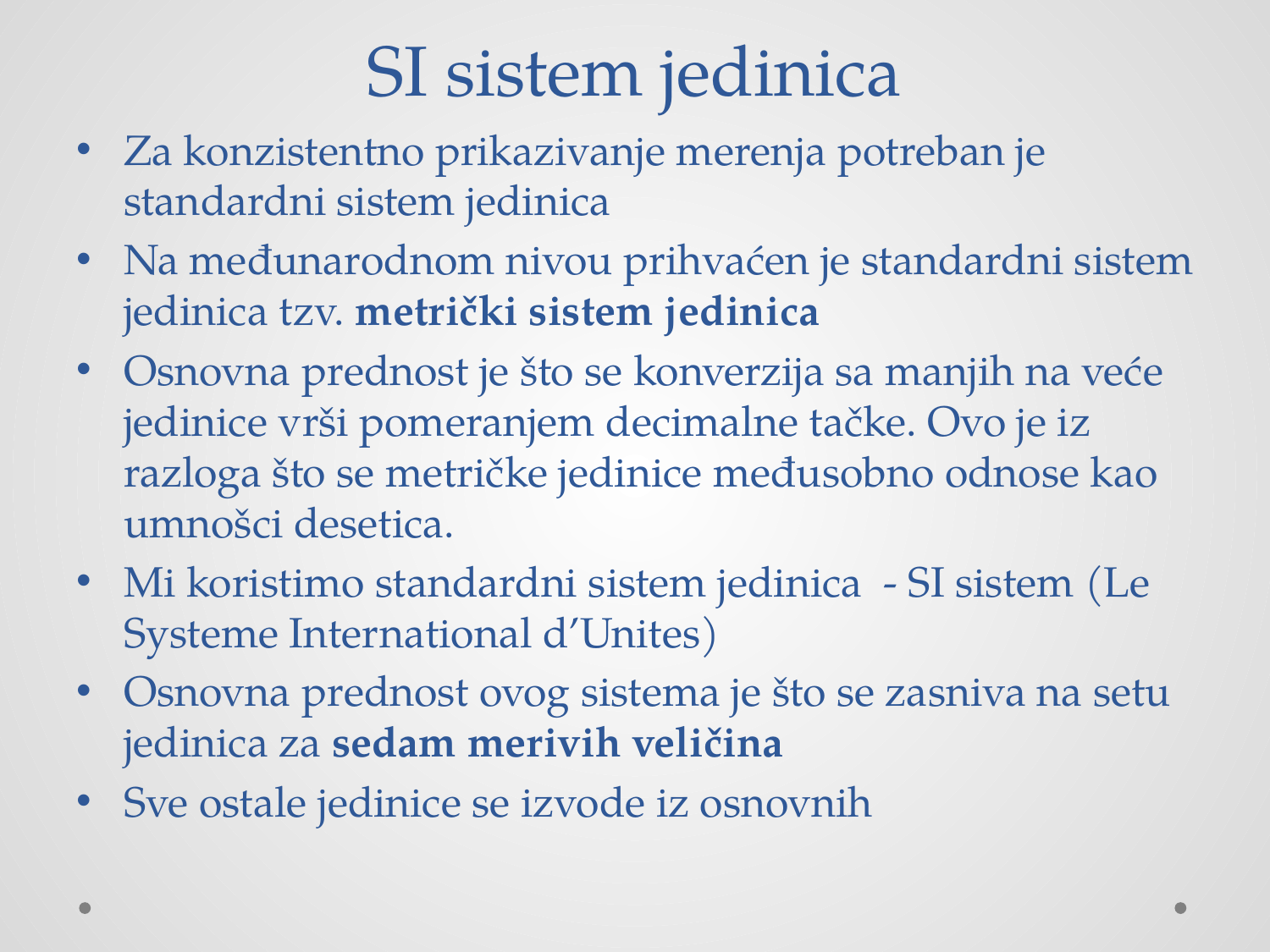

# SI sistem jedinica
Za konzistentno prikazivanje merenja potreban je standardni sistem jedinica
Na međunarodnom nivou prihvaćen je standardni sistem jedinica tzv. metrički sistem jedinica
Osnovna prednost je što se konverzija sa manjih na veće jedinice vrši pomeranjem decimalne tačke. Ovo je iz razloga što se metričke jedinice međusobno odnose kao umnošci desetica.
Mi koristimo standardni sistem jedinica  - SI sistem (Le Systeme International d’Unites)
Osnovna prednost ovog sistema je što se zasniva na setu jedinica za sedam merivih veličina
Sve ostale jedinice se izvode iz osnovnih